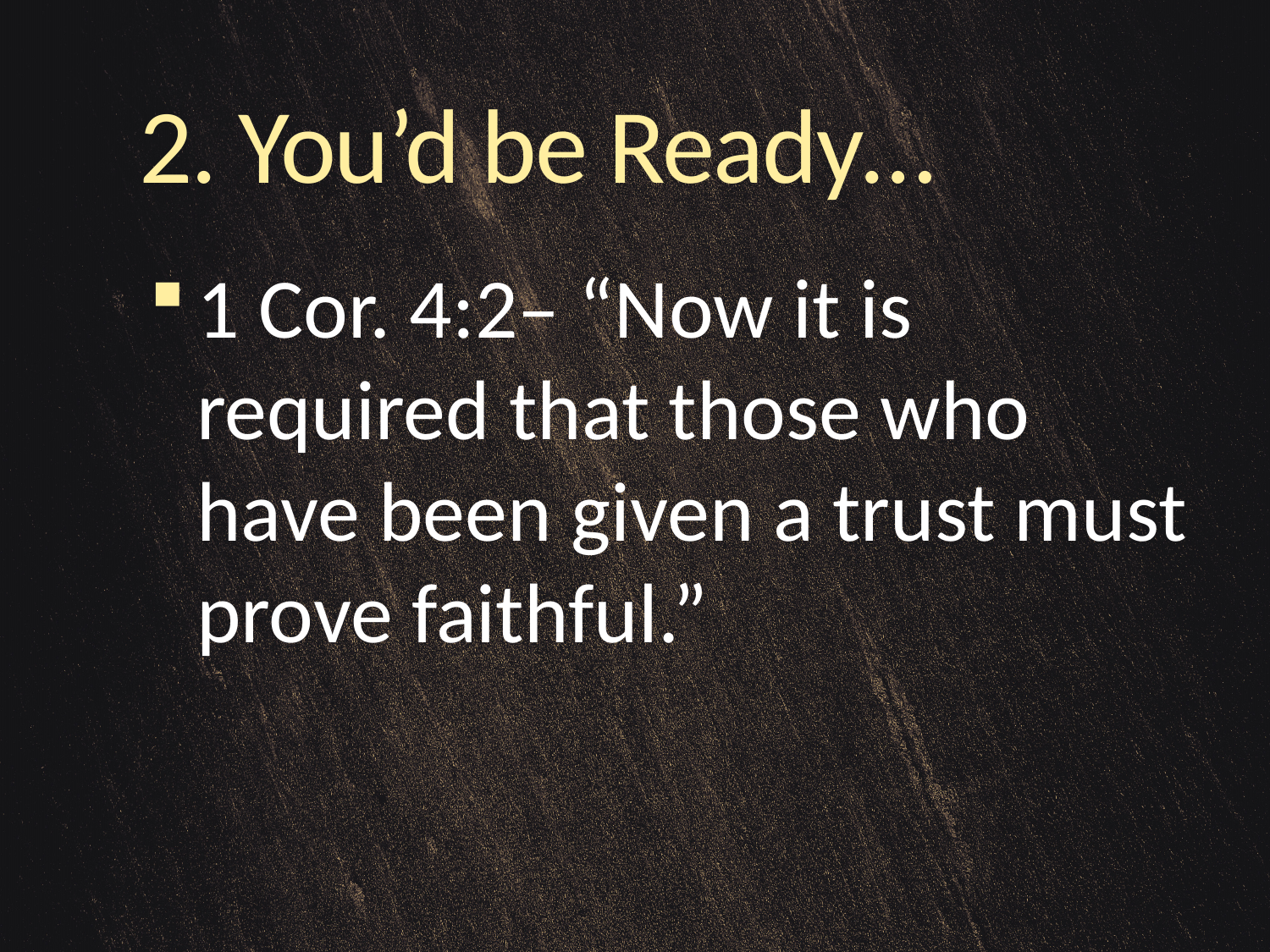

# 2. You’d be Ready…
1 Cor. 4:2– “Now it is required that those who have been given a trust must prove faithful.”